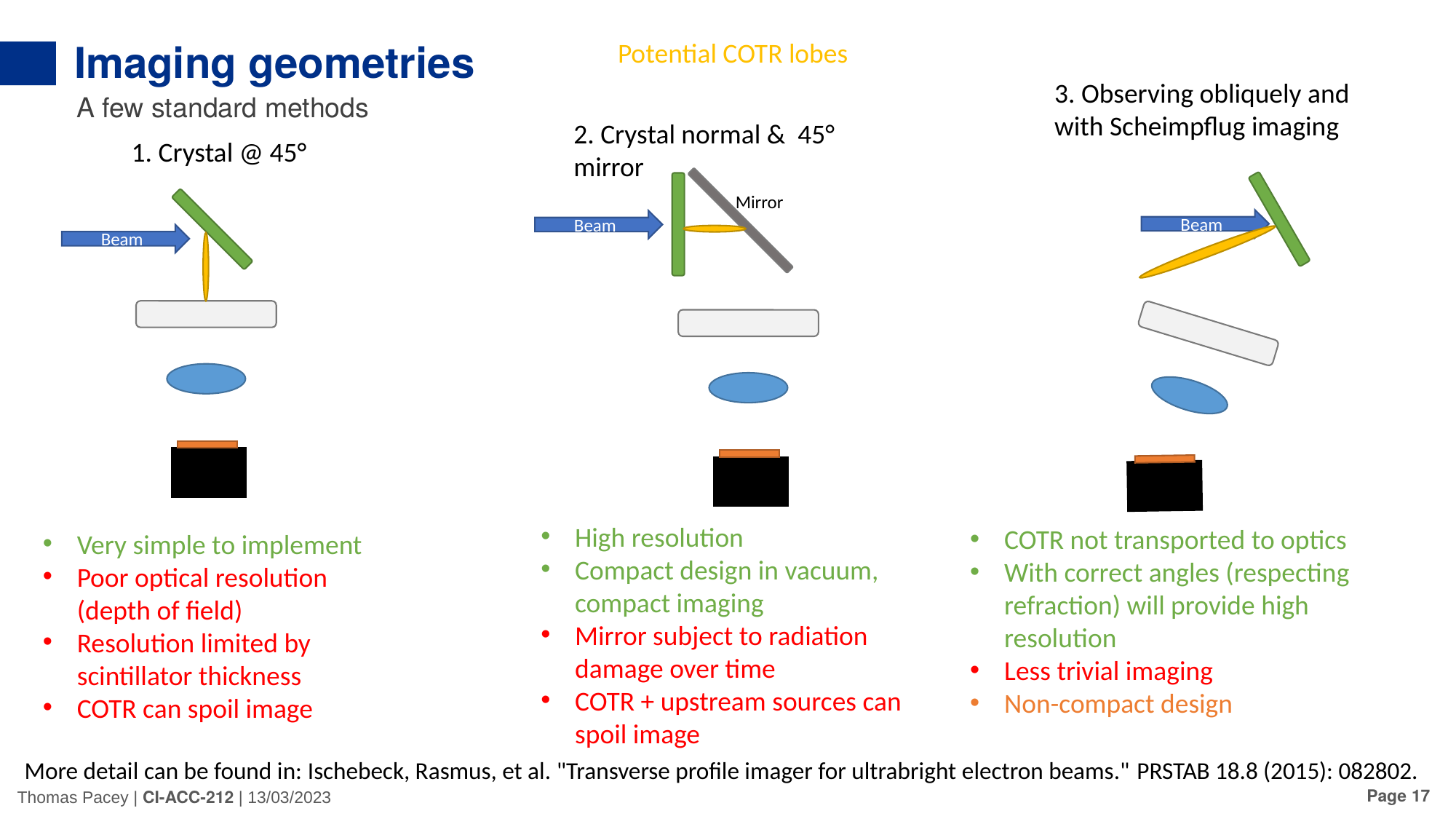

Imaging geometries
Potential COTR lobes

3. Observing obliquely and with Scheimpflug imaging
Beam

A few standard methods
2. Crystal normal &  45° mirror
Mirror

Beam

1. Crystal @ 45°

Beam

High resolution
Compact design in vacuum, compact imaging
Mirror subject to radiation damage over time
COTR + upstream sources can spoil image
COTR not transported to optics
With correct angles (respecting refraction) will provide high resolution
Less trivial imaging
Non-compact design
Very simple to implement
Poor optical resolution (depth of field)
Resolution limited by scintillator thickness
COTR can spoil image
More detail can be found in: Ischebeck, Rasmus, et al. "Transverse profile imager for ultrabright electron beams." PRSTAB 18.8 (2015): 082802.
Thomas Pacey | CI-ACC-212 | 13/03/2023
Page 17